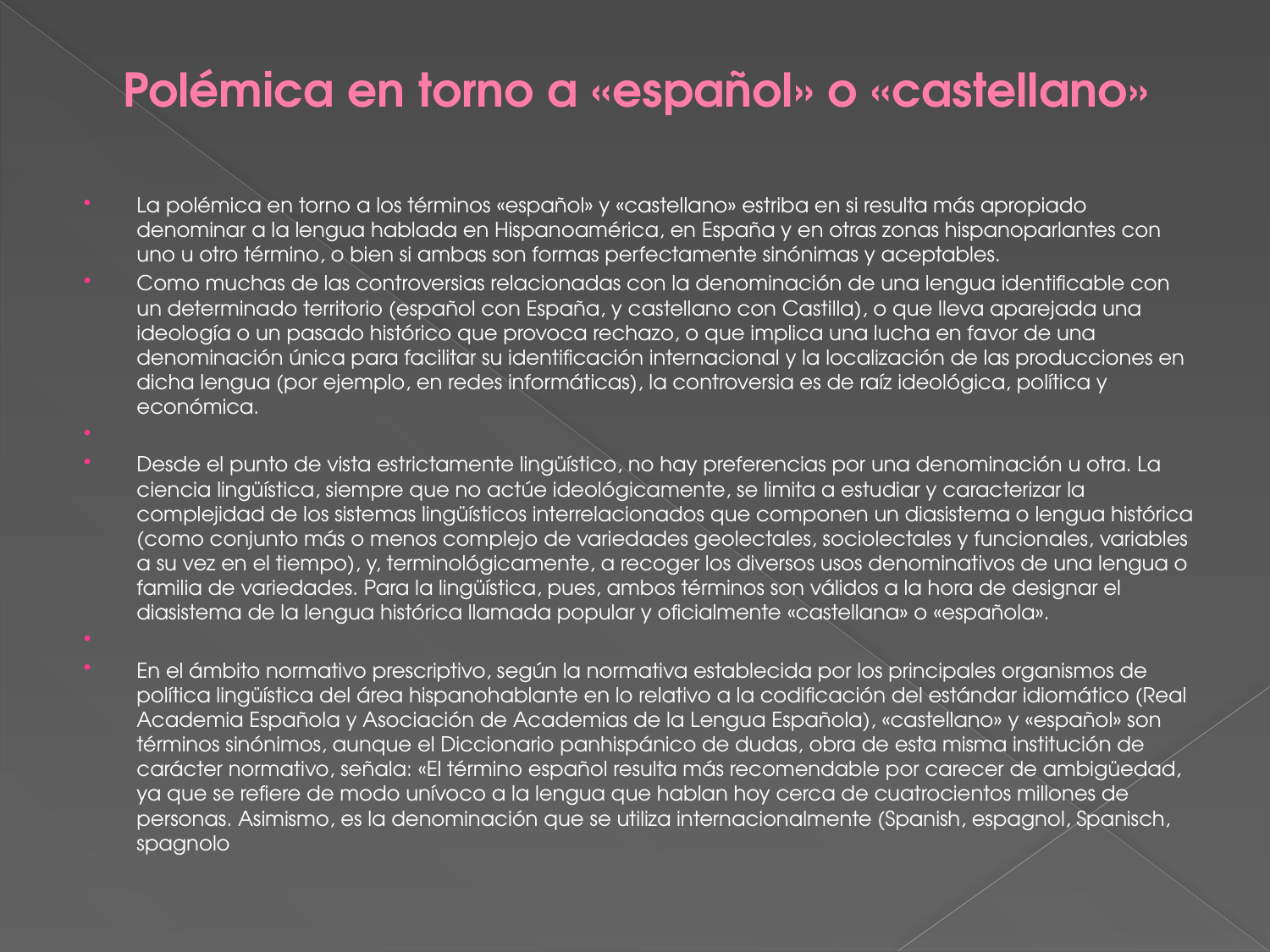

# Polémica en torno a «español» o «castellano»
La polémica en torno a los términos «español» y «castellano» estriba en si resulta más apropiado denominar a la lengua hablada en Hispanoamérica, en España y en otras zonas hispanoparlantes con uno u otro término, o bien si ambas son formas perfectamente sinónimas y aceptables.
Como muchas de las controversias relacionadas con la denominación de una lengua identificable con un determinado territorio (español con España, y castellano con Castilla), o que lleva aparejada una ideología o un pasado histórico que provoca rechazo, o que implica una lucha en favor de una denominación única para facilitar su identificación internacional y la localización de las producciones en dicha lengua (por ejemplo, en redes informáticas), la controversia es de raíz ideológica, política y económica.

Desde el punto de vista estrictamente lingüístico, no hay preferencias por una denominación u otra. La ciencia lingüística, siempre que no actúe ideológicamente, se limita a estudiar y caracterizar la complejidad de los sistemas lingüísticos interrelacionados que componen un diasistema o lengua histórica (como conjunto más o menos complejo de variedades geolectales, sociolectales y funcionales, variables a su vez en el tiempo), y, terminológicamente, a recoger los diversos usos denominativos de una lengua o familia de variedades. Para la lingüística, pues, ambos términos son válidos a la hora de designar el diasistema de la lengua histórica llamada popular y oficialmente «castellana» o «española».

En el ámbito normativo prescriptivo, según la normativa establecida por los principales organismos de política lingüística del área hispanohablante en lo relativo a la codificación del estándar idiomático (Real Academia Española y Asociación de Academias de la Lengua Española), «castellano» y «español» son términos sinónimos, aunque el Diccionario panhispánico de dudas, obra de esta misma institución de carácter normativo, señala: «El término español resulta más recomendable por carecer de ambigüedad, ya que se refiere de modo unívoco a la lengua que hablan hoy cerca de cuatrocientos millones de personas. Asimismo, es la denominación que se utiliza internacionalmente (Spanish, espagnol, Spanisch, spagnolo